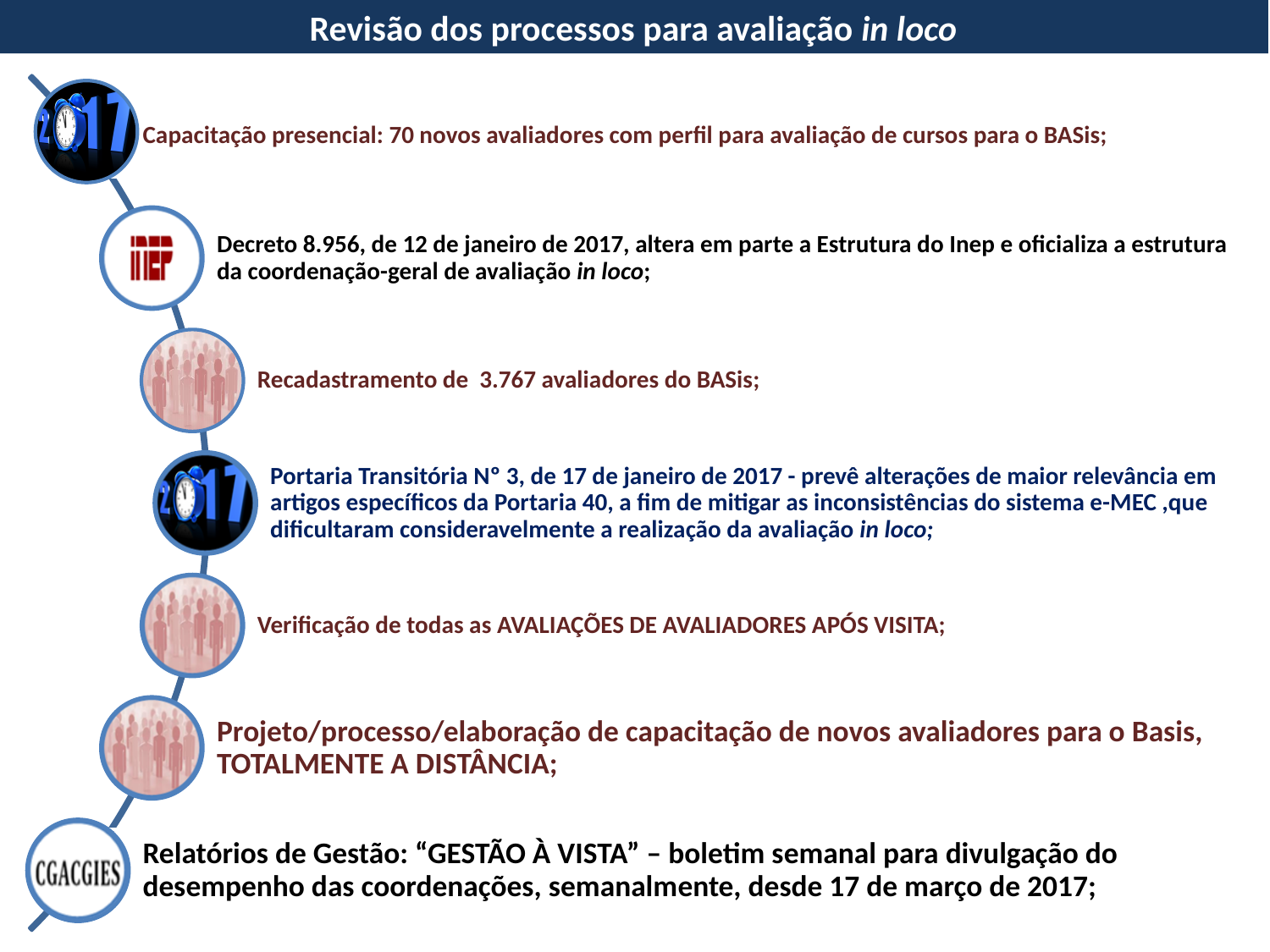

Revisão dos processos para avaliação in loco
Capacitação presencial: 70 novos avaliadores com perfil para avaliação de cursos para o BASis;
Decreto 8.956, de 12 de janeiro de 2017, altera em parte a Estrutura do Inep e oficializa a estrutura da coordenação-geral de avaliação in loco;
Recadastramento de  3.767 avaliadores do BASis;
Portaria Transitória Nº 3, de 17 de janeiro de 2017 - prevê alterações de maior relevância em artigos específicos da Portaria 40, a fim de mitigar as inconsistências do sistema e-MEC ,que dificultaram consideravelmente a realização da avaliação in loco;
Verificação de todas as AVALIAÇÕES DE AVALIADORES APÓS VISITA;
Projeto/processo/elaboração de capacitação de novos avaliadores para o Basis, TOTALMENTE A DISTÂNCIA;
Relatórios de Gestão: “GESTÃO À VISTA” – boletim semanal para divulgação do desempenho das coordenações, semanalmente, desde 17 de março de 2017;